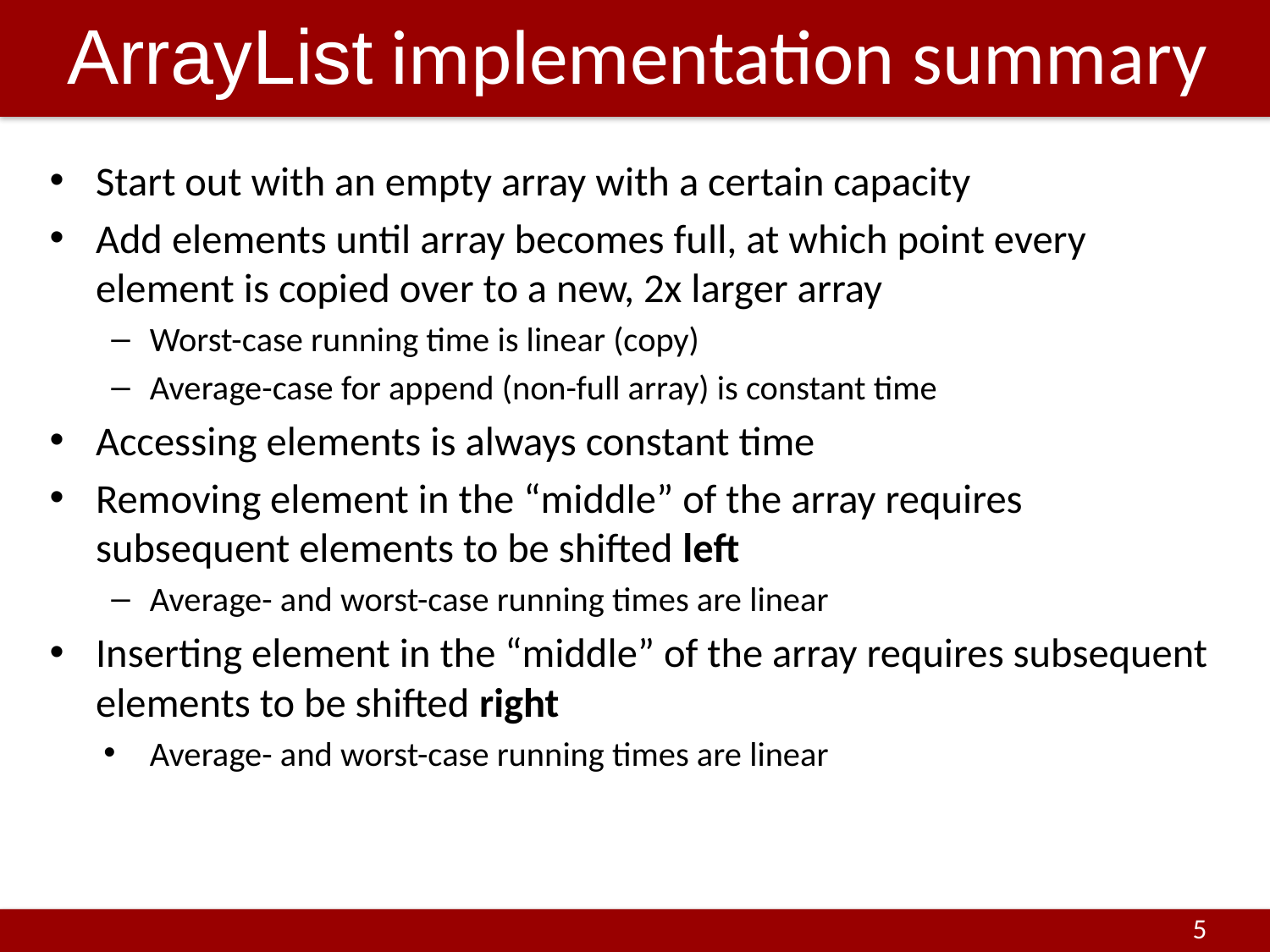

# ArrayList implementation summary
Start out with an empty array with a certain capacity
Add elements until array becomes full, at which point every element is copied over to a new, 2x larger array
Worst-case running time is linear (copy)
Average-case for append (non-full array) is constant time
Accessing elements is always constant time
Removing element in the “middle” of the array requires subsequent elements to be shifted left
Average- and worst-case running times are linear
Inserting element in the “middle” of the array requires subsequent elements to be shifted right
Average- and worst-case running times are linear